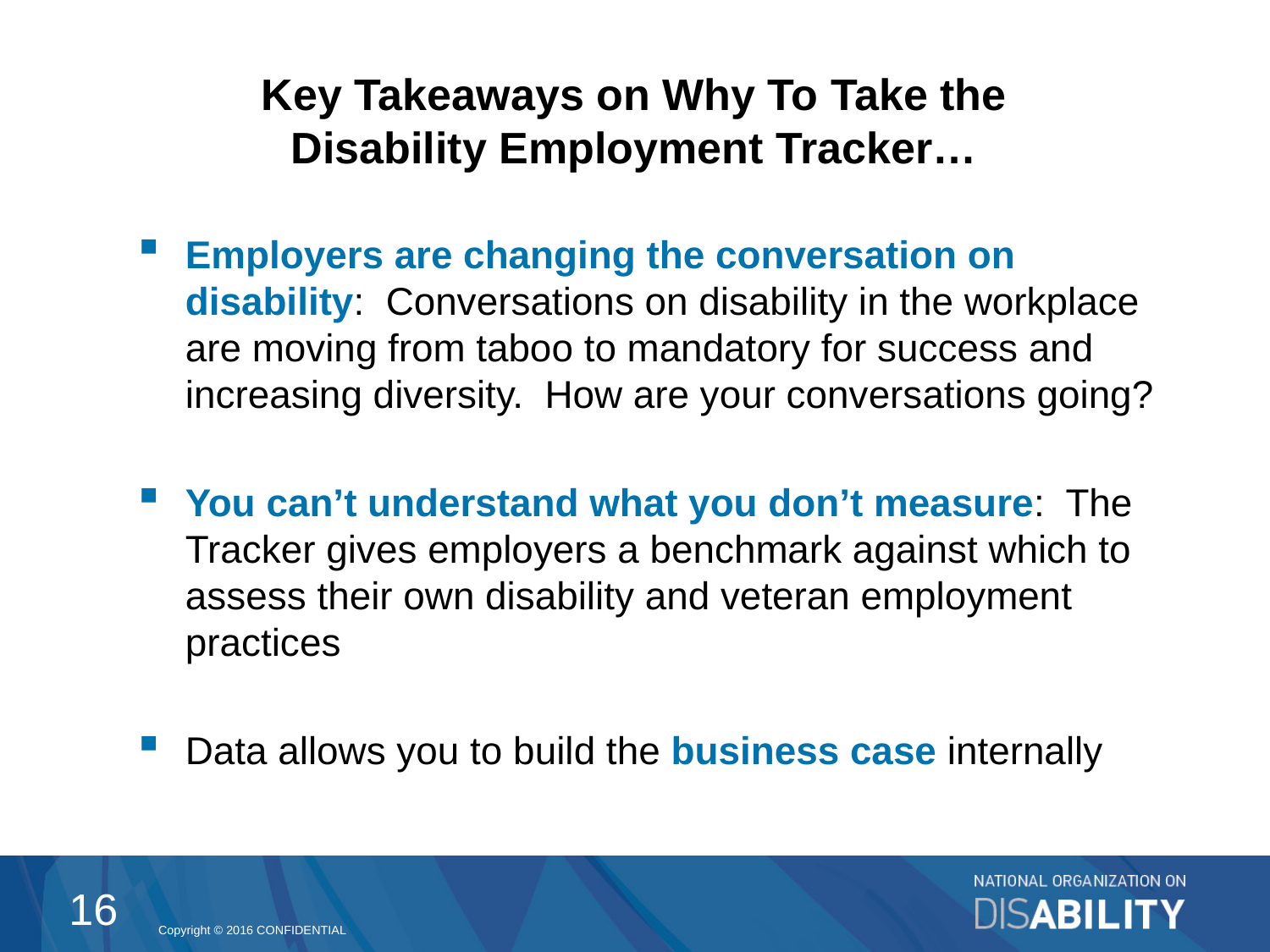

# Key Takeaways on Why To Take the Disability Employment Tracker…
Employers are changing the conversation on disability:  Conversations on disability in the workplace are moving from taboo to mandatory for success and increasing diversity.  How are your conversations going?

You can’t understand what you don’t measure:  The Tracker gives employers a benchmark against which to assess their own disability and veteran employment practices

Data allows you to build the business case internally

16